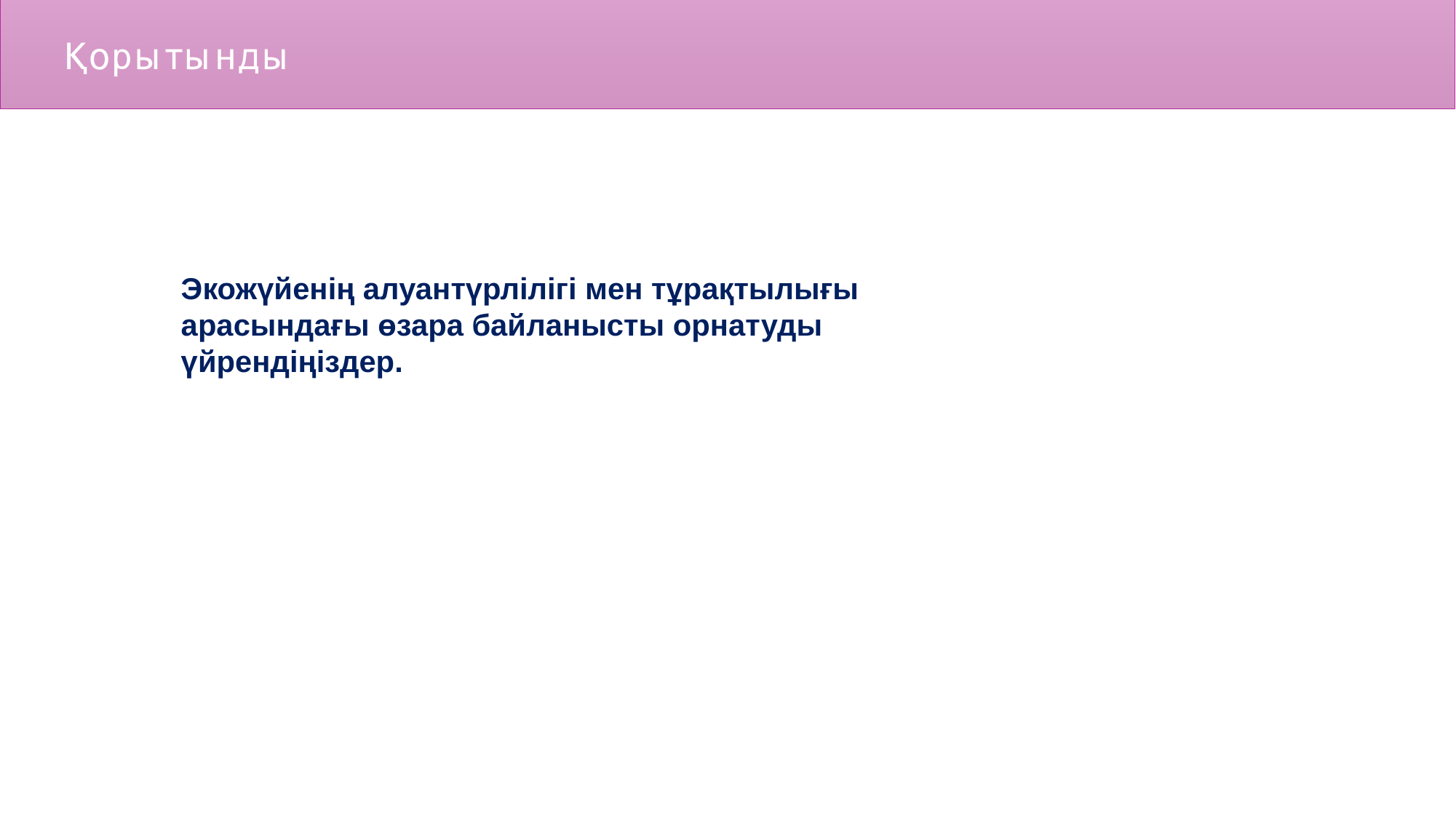

Қорытынды
15
Экожүйенің алуантүрлілігі мен тұрақтылығы арасындағы өзара байланысты орнатуды үйрендіңіздер.